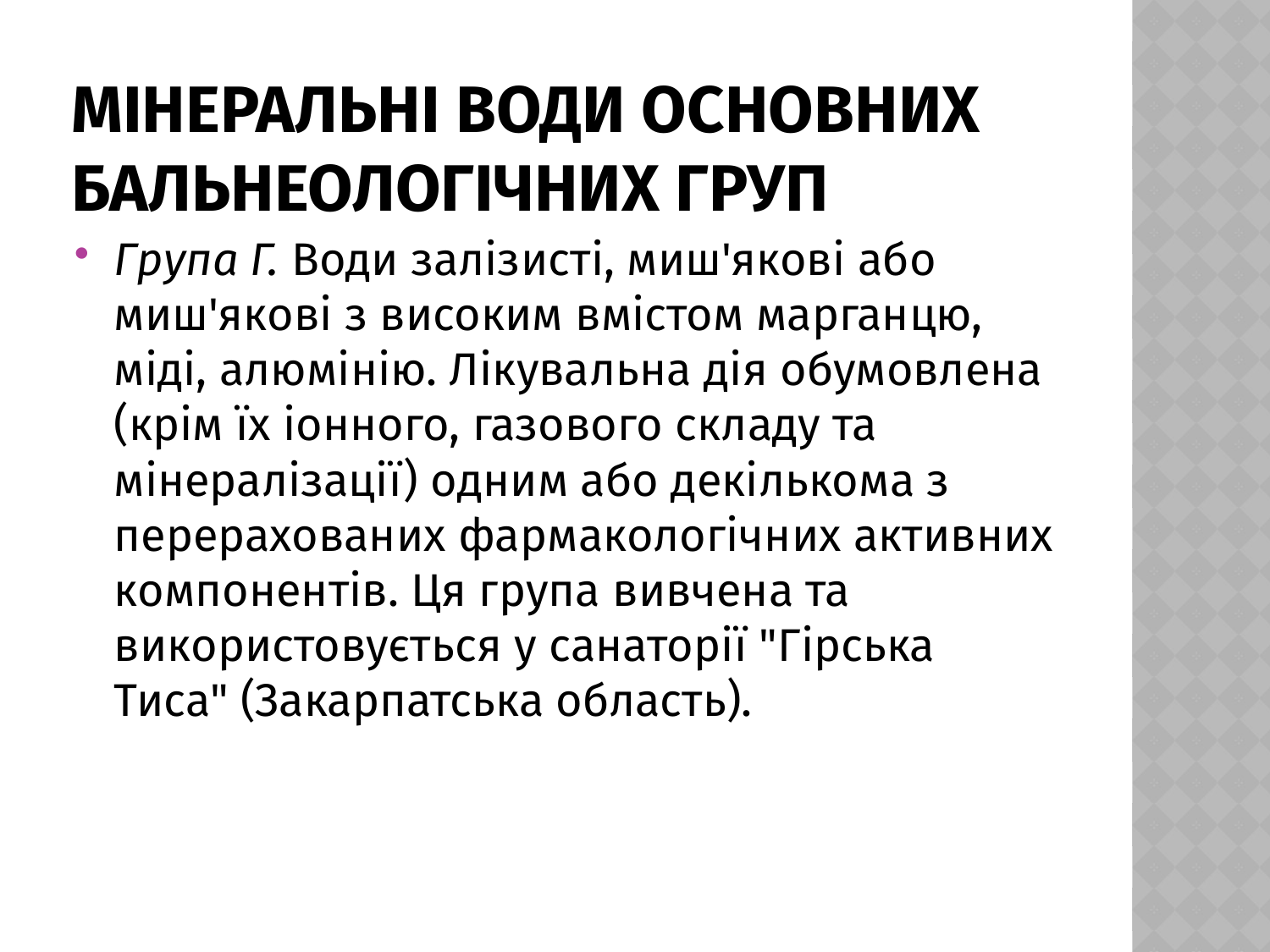

# Мінеральні води основних бальнеологічних груп
Група Г. Води залізисті, миш'якові або миш'якові з високим вмістом марганцю, міді, алюмінію. Лікувальна дія обумовлена (крім їх іонного, газового складу та мінералізації) одним або декількома з перерахованих фармакологічних активних компонентів. Ця група вивчена та використовується у санаторії "Гірська Тиса" (Закарпатська область).